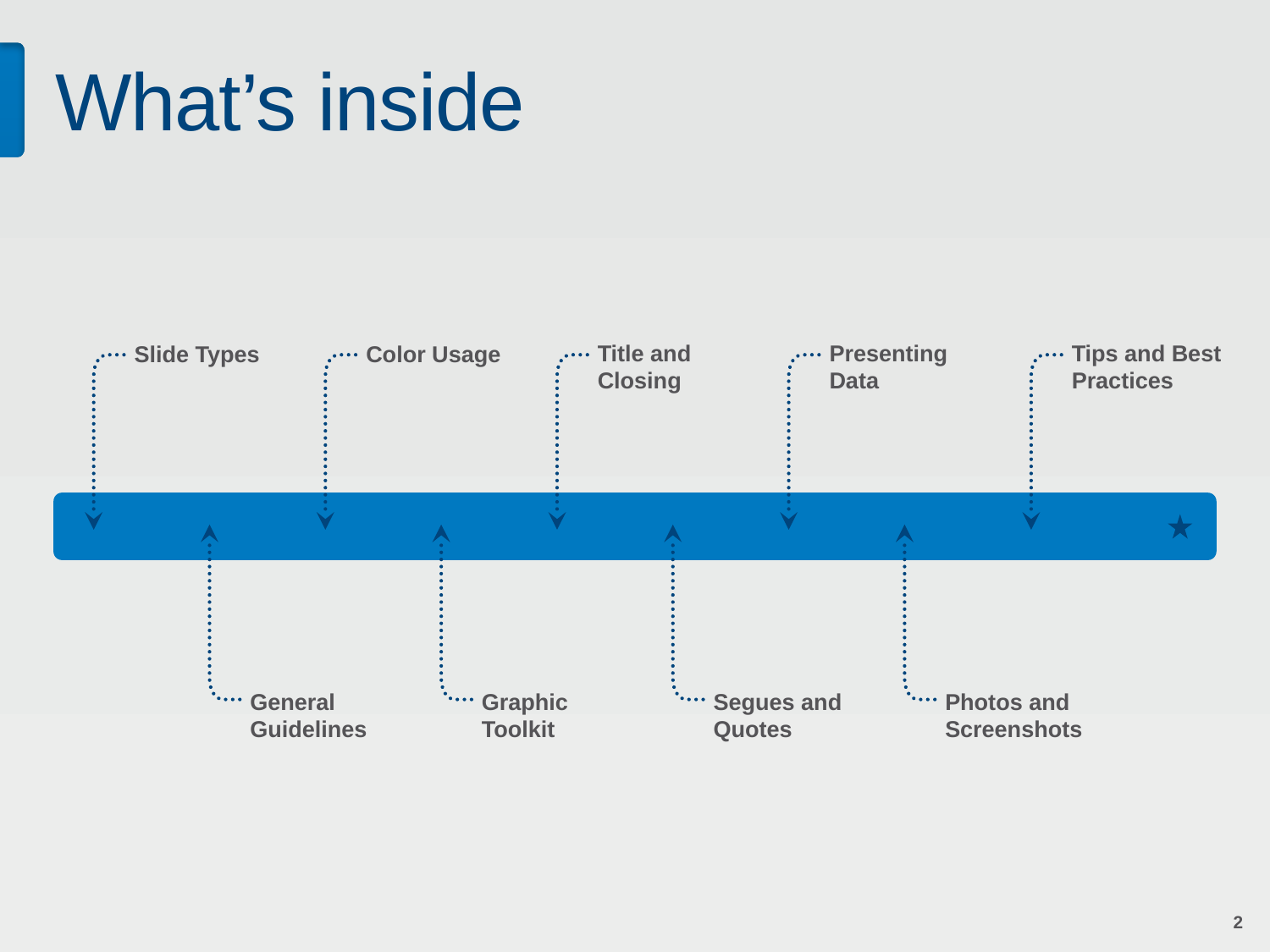

# What’s inside
Slide Types

Color Usage

Title and Closing

Presenting Data

Tips and Best Practices

General Guidelines

Graphic Toolkit

Segues and Quotes

Photos and Screenshots